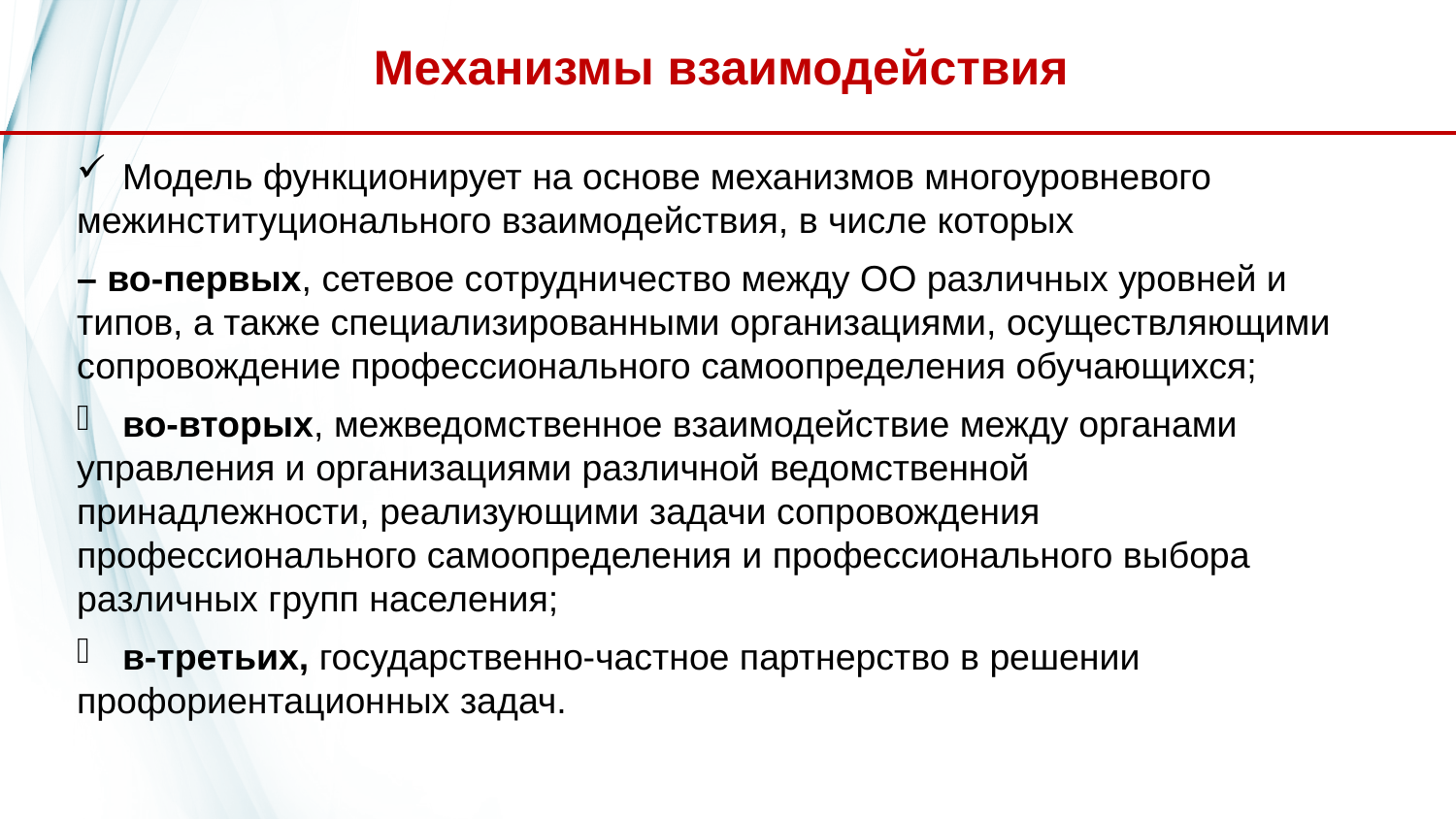

# Механизмы взаимодействия
Модель функционирует на основе механизмов многоуровневого
межинституционального взаимодействия, в числе которых

– во-первых, сетевое сотрудничество между ОО различных уровней и
типов, а также специализированными организациями, осуществляющими сопровождение профессионального самоопределения обучающихся;

во-вторых, межведомственное взаимодействие между органами
управления и организациями различной ведомственной
принадлежности, реализующими задачи сопровождения
профессионального самоопределения и профессионального выбора
различных групп населения;

в-третьих, государственно-частное партнерство в решении
профориентационных задач.